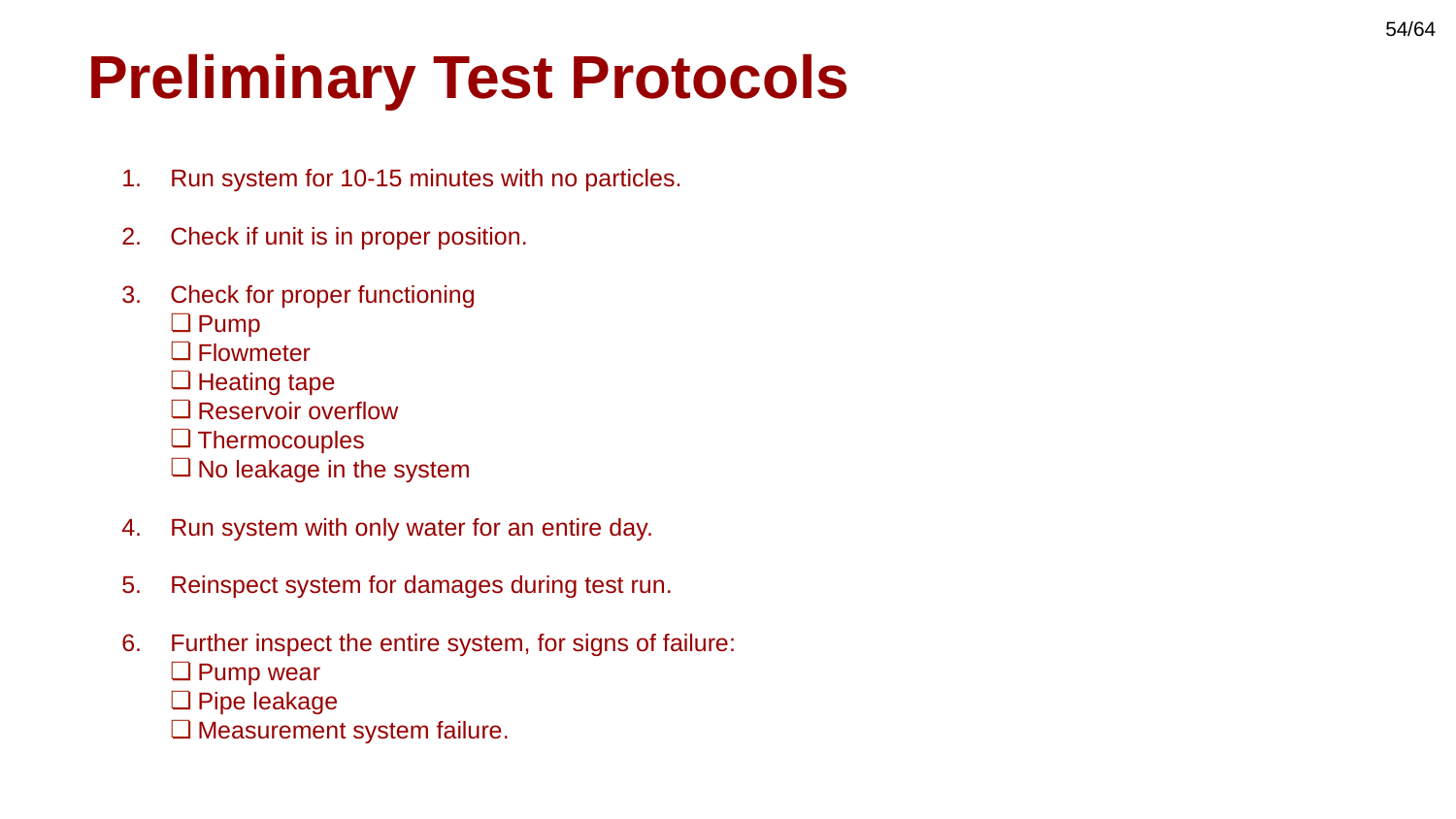

54/64
# Preliminary Test Protocols
Run system for 10-15 minutes with no particles.

Check if unit is in proper position.

Check for proper functioning
Pump
Flowmeter
Heating tape
Reservoir overflow
Thermocouples
No leakage in the system

Run system with only water for an entire day.

Reinspect system for damages during test run.

Further inspect the entire system, for signs of failure:
Pump wear
Pipe leakage
Measurement system failure.